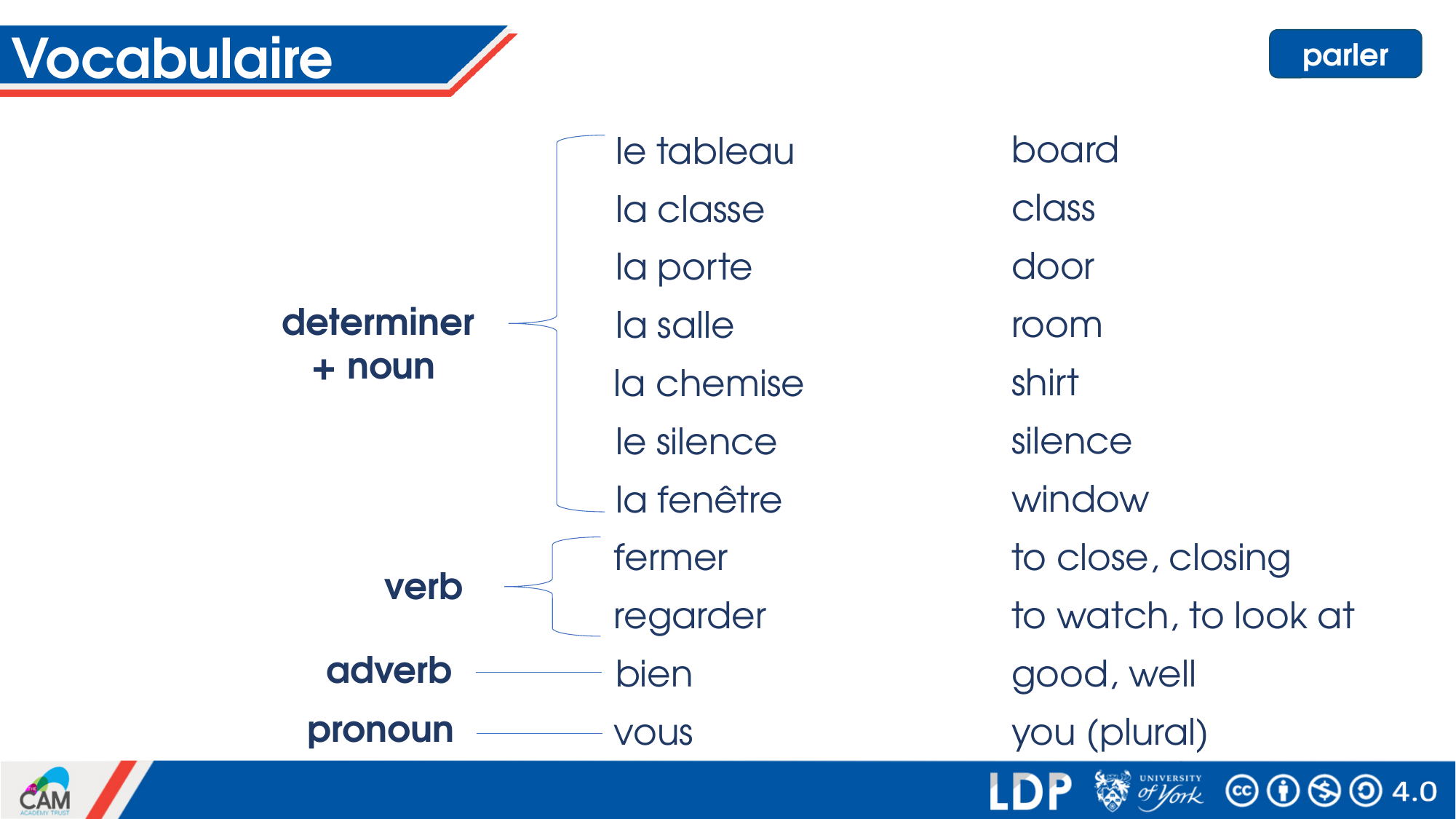

# Vocabulaire
parler
board
le tableau

class
la classe
door
la porte
determiner
+ noun
room
la salle
shirt
la chemise
silence
le silence
window
la fenêtre
to close, closing
fermer

verb
to watch, to look at
regarder
adverb
good, well
bien
pronoun
vous
you (plural)